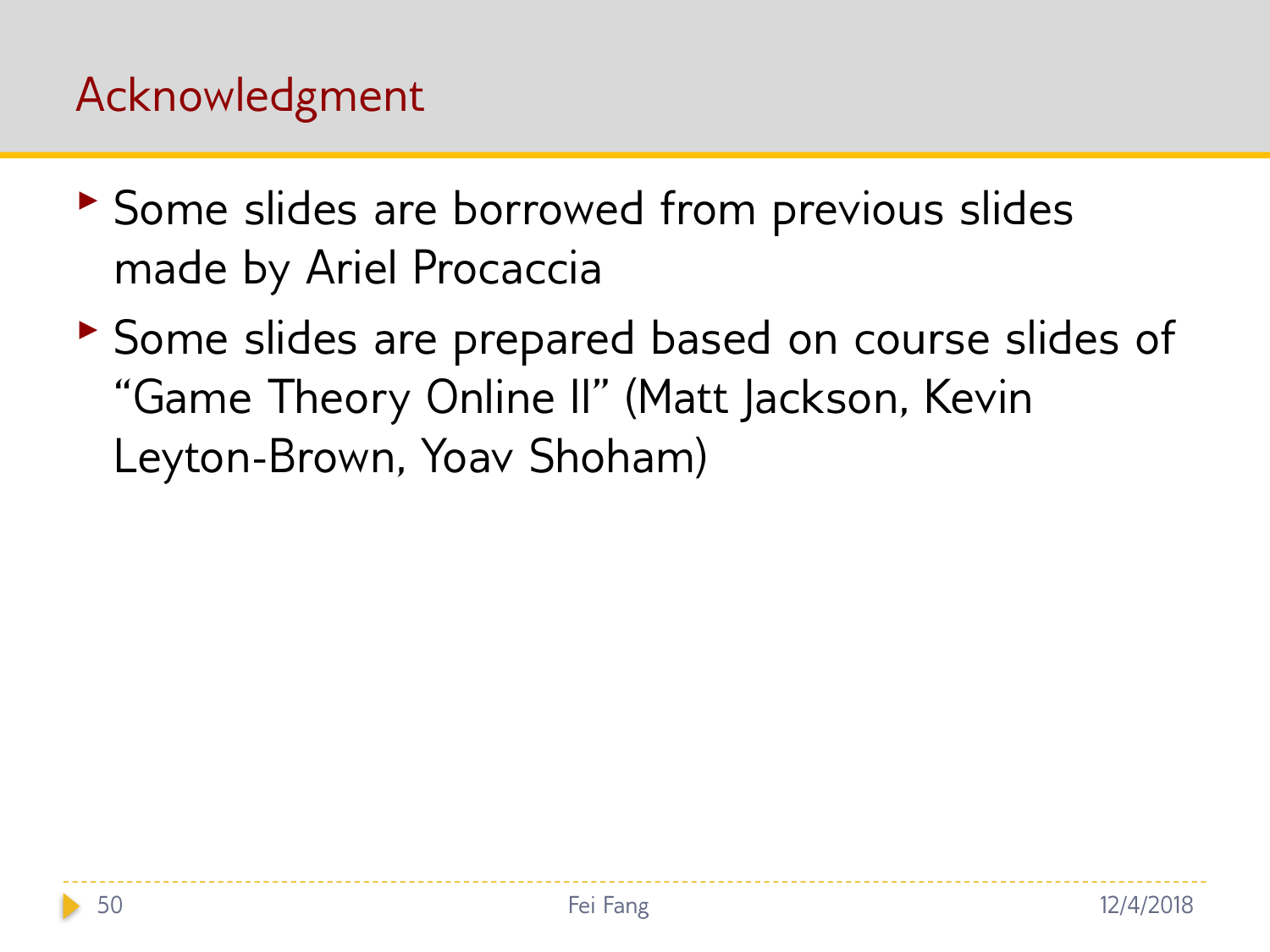

# Acknowledgment
Some slides are borrowed from previous slides made by Ariel Procaccia
Some slides are prepared based on course slides of “Game Theory Online II” (Matt Jackson, Kevin Leyton-Brown, Yoav Shoham)
50
Fei Fang
12/4/2018